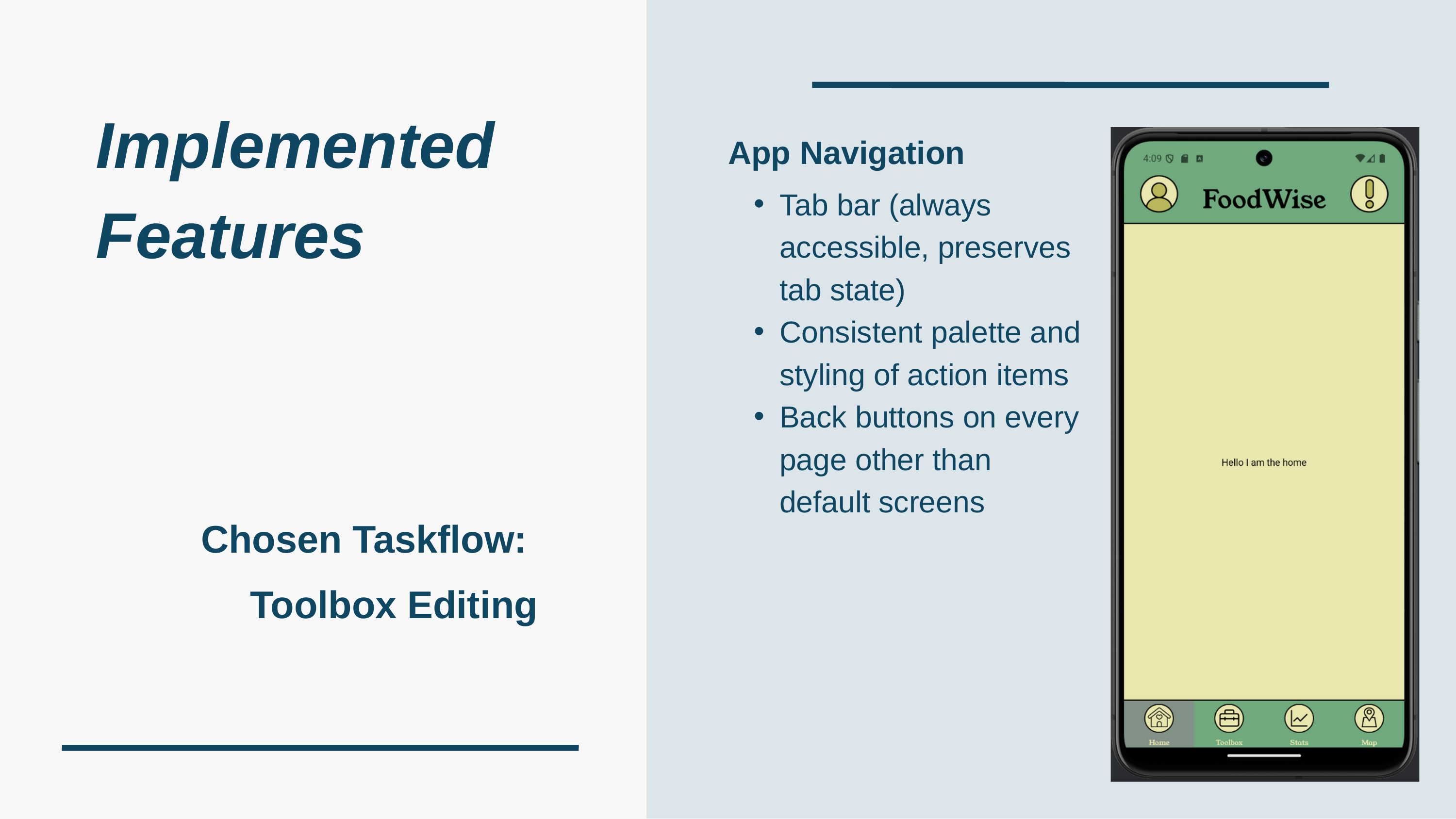

Implemented Features
App Navigation

Tab bar (always accessible, preserves tab state)
Consistent palette and styling of action items
Back buttons on every page other than default screens
Chosen Taskflow:
Toolbox Editing